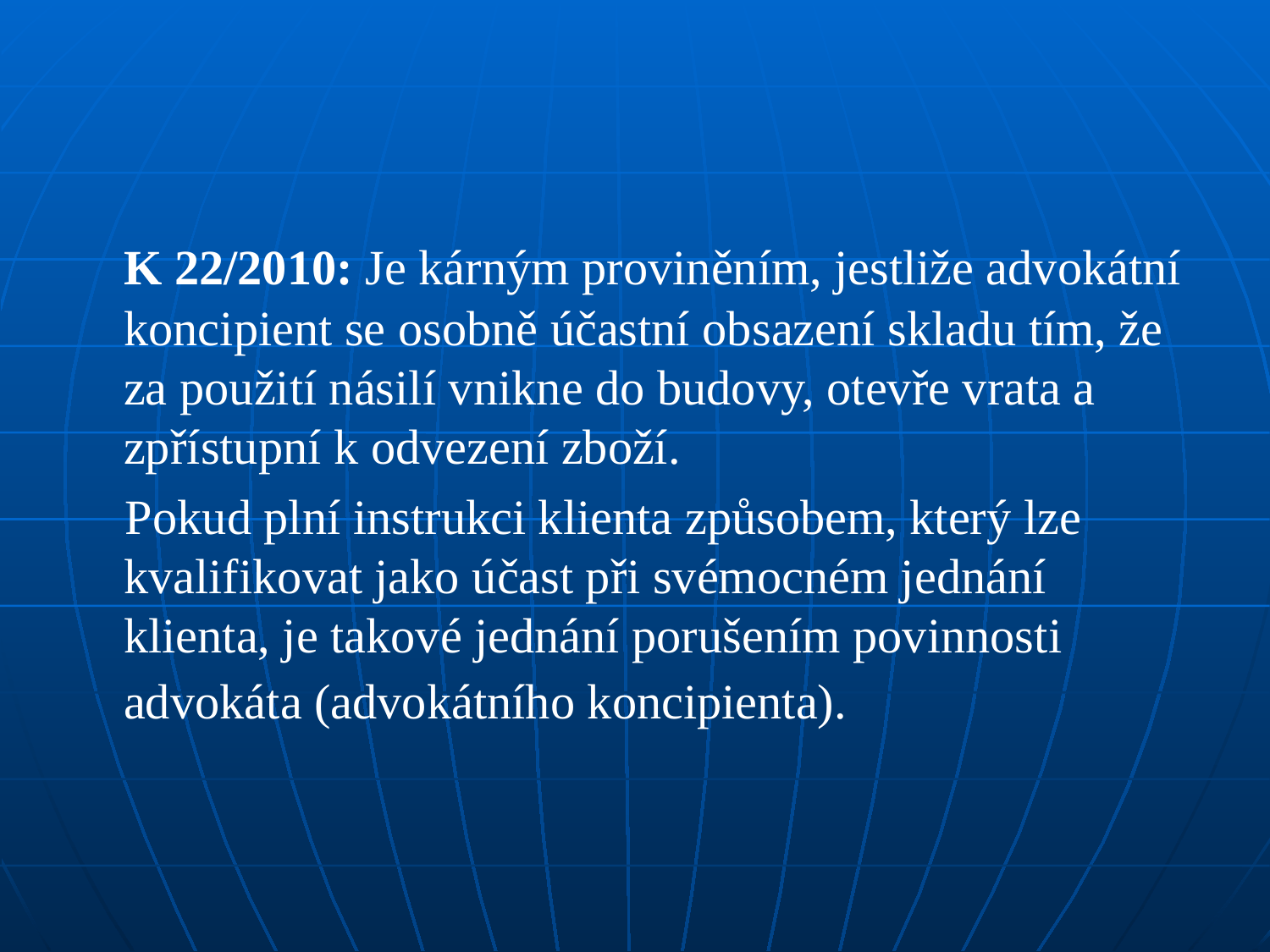

#
	K 22/2010: Je kárným proviněním, jestliže advokátní koncipient se osobně účastní obsazení skladu tím, že za použití násilí vnikne do budovy, otevře vrata a zpřístupní k odvezení zboží.
    Pokud plní instrukci klienta způsobem, který lze kvalifikovat jako účast při svémocném jednání klienta, je takové jednání porušením povinnosti advokáta (advokátního koncipienta).